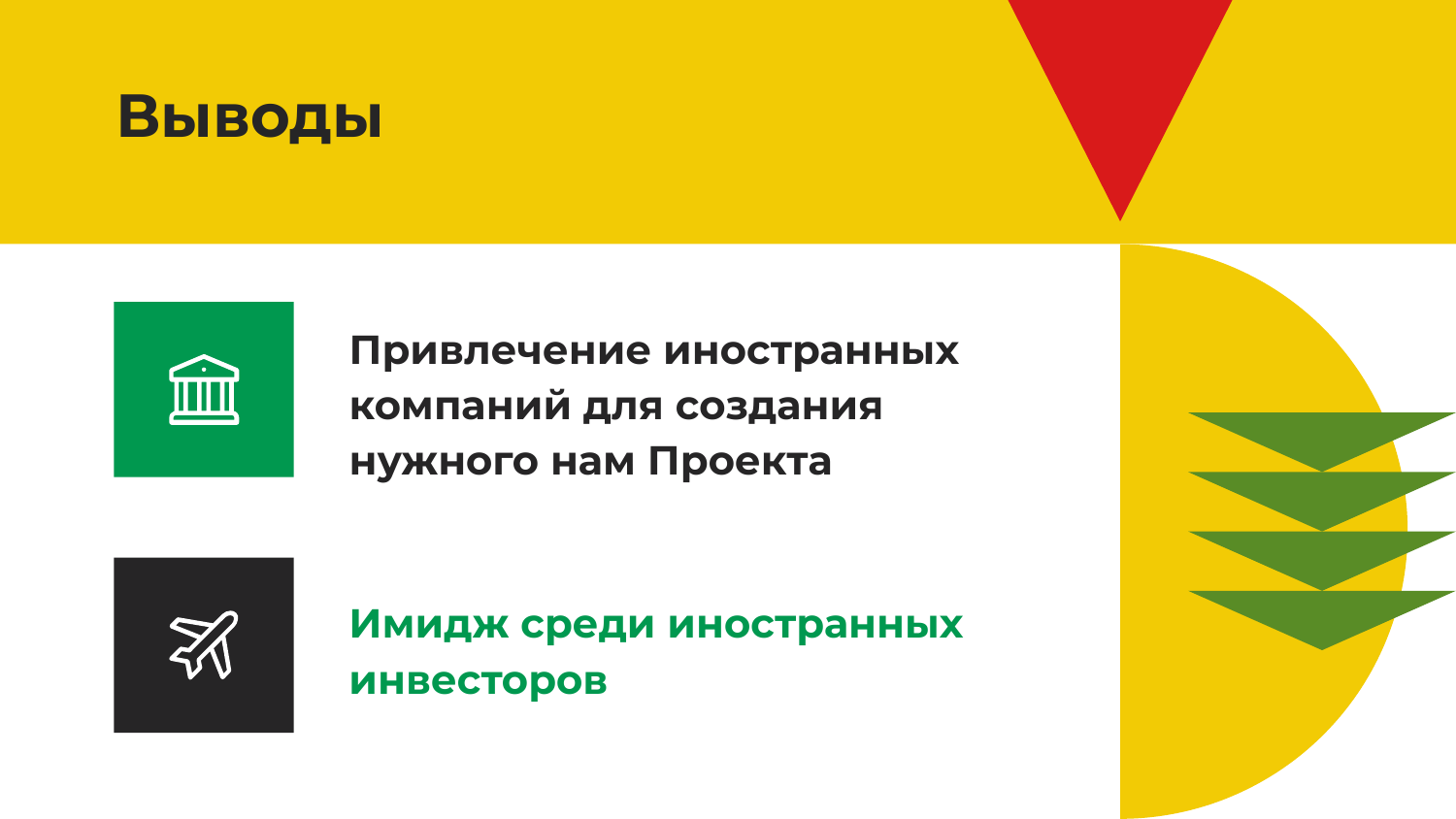

# Выводы

Привлечение иностранных компаний для создания нужного нам Проекта

Имидж среди иностранных инвесторов